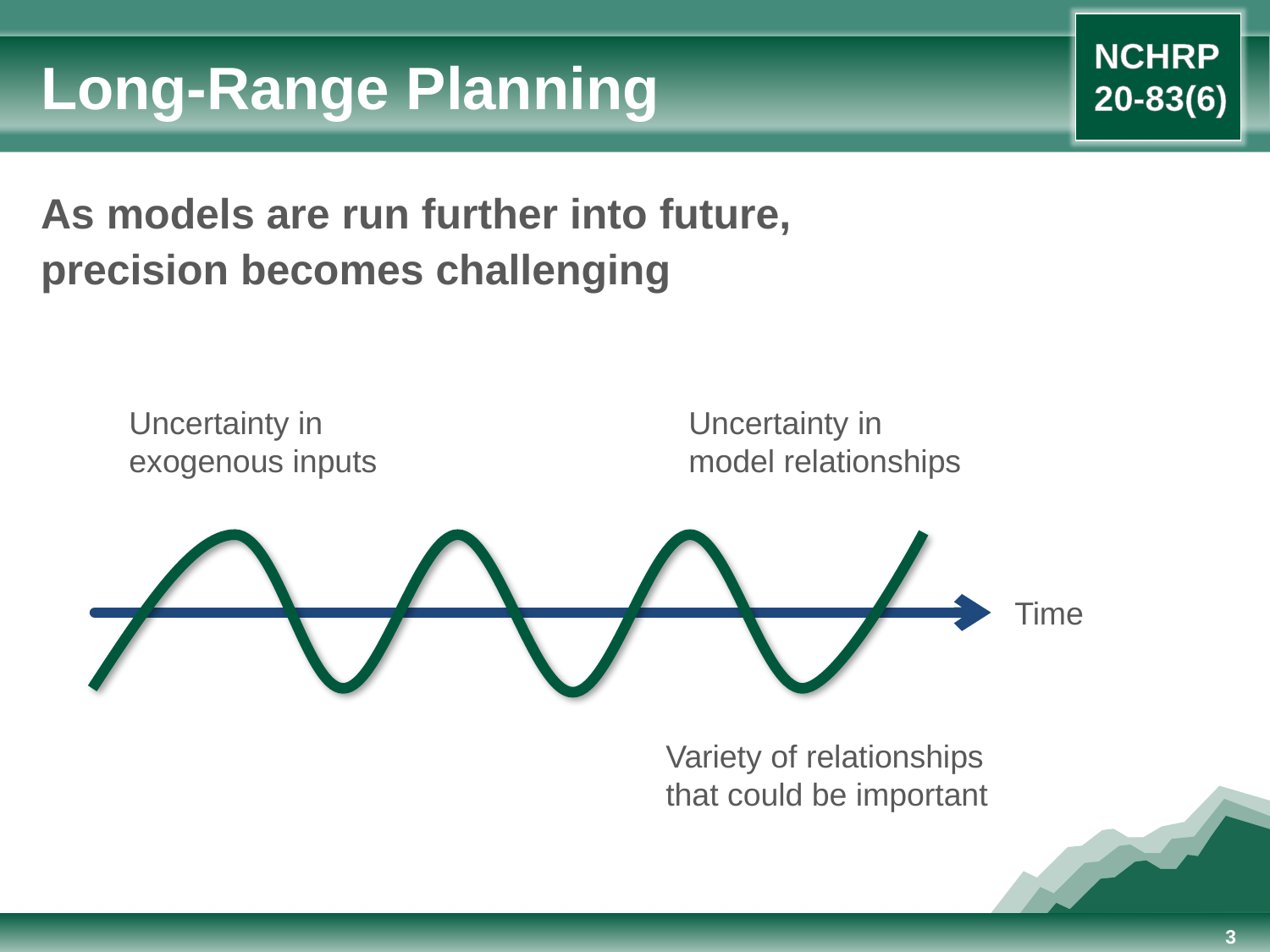

# Long-Range Planning
As models are run further into future,
precision becomes challenging
Uncertainty in exogenous inputs
Uncertainty in
model relationships

Time
Variety of relationships that could be important
3